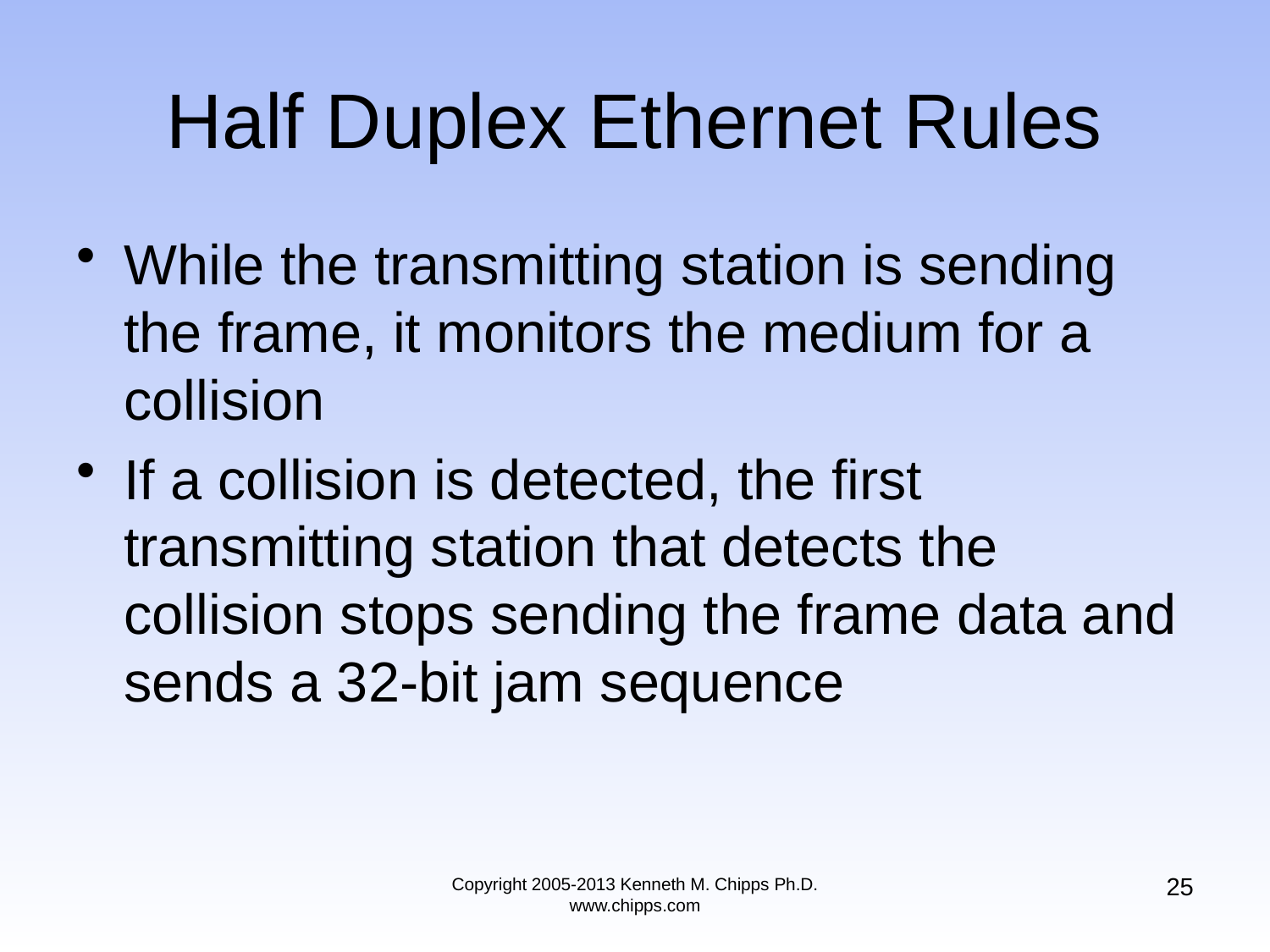

# Half Duplex Ethernet Rules
While the transmitting station is sending the frame, it monitors the medium for a collision
If a collision is detected, the first transmitting station that detects the collision stops sending the frame data and sends a 32-bit jam sequence
25
Copyright 2005-2013 Kenneth M. Chipps Ph.D. www.chipps.com